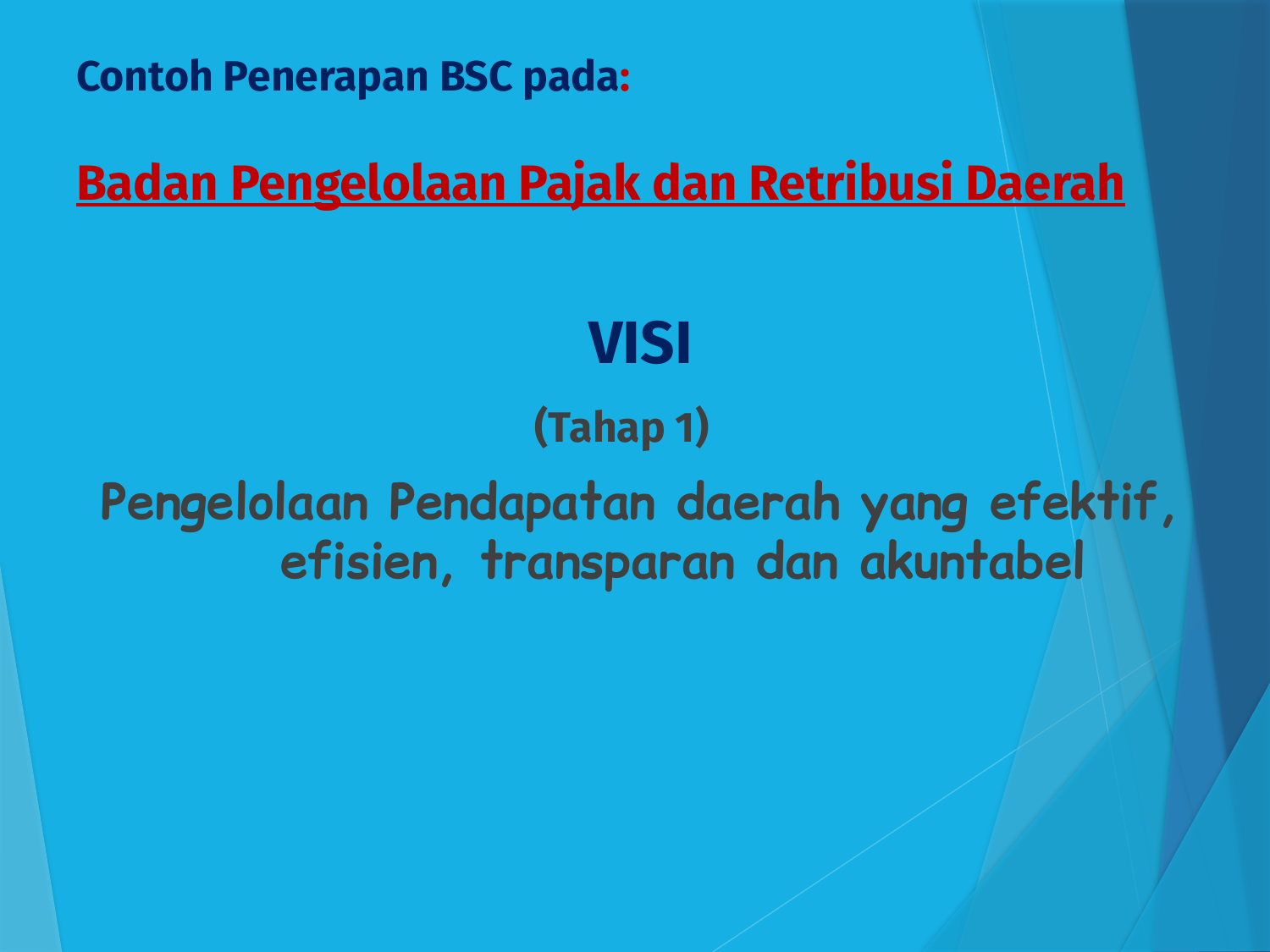

# Contoh Penerapan BSC pada: Badan Pengelolaan Pajak dan Retribusi Daerah

VISI
(Tahap 1)
Pengelolaan Pendapatan daerah yang efektif, efisien, transparan dan akuntabel